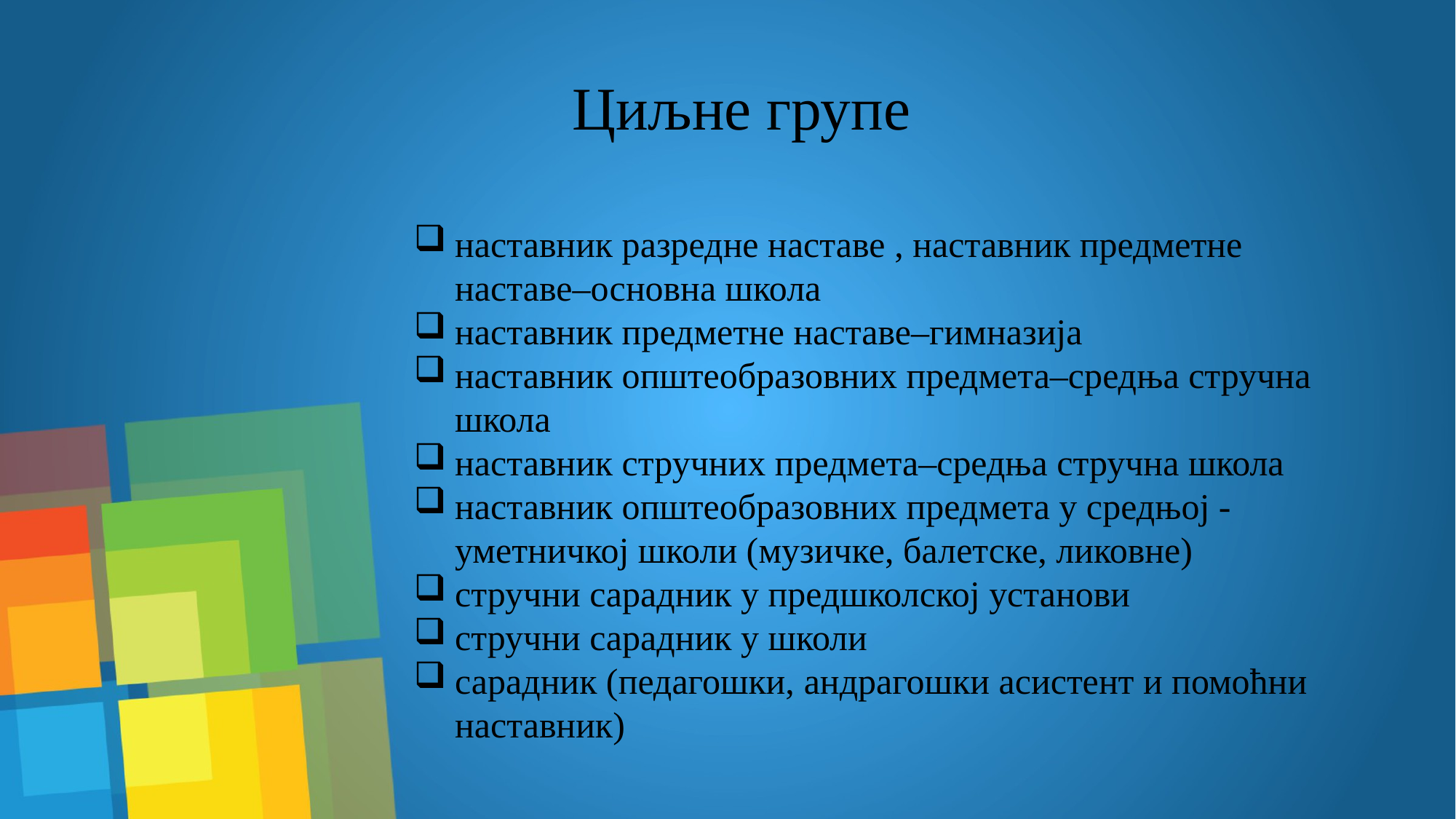

Циљне групе
наставник разредне наставе , наставник предметне наставе–основна школа
наставник предметне наставе–гимназија
наставник општеобразовних предмета–средња стручна школа
наставник стручних предмета–средња стручна школа
наставник општеобразовних предмета у средњој -уметничкој школи (музичке, балетске, ликовне)
стручни сарадник у предшколској установи
стручни сарадник у школи
сарадник (педагошки, андрагошки асистент и помоћни наставник)